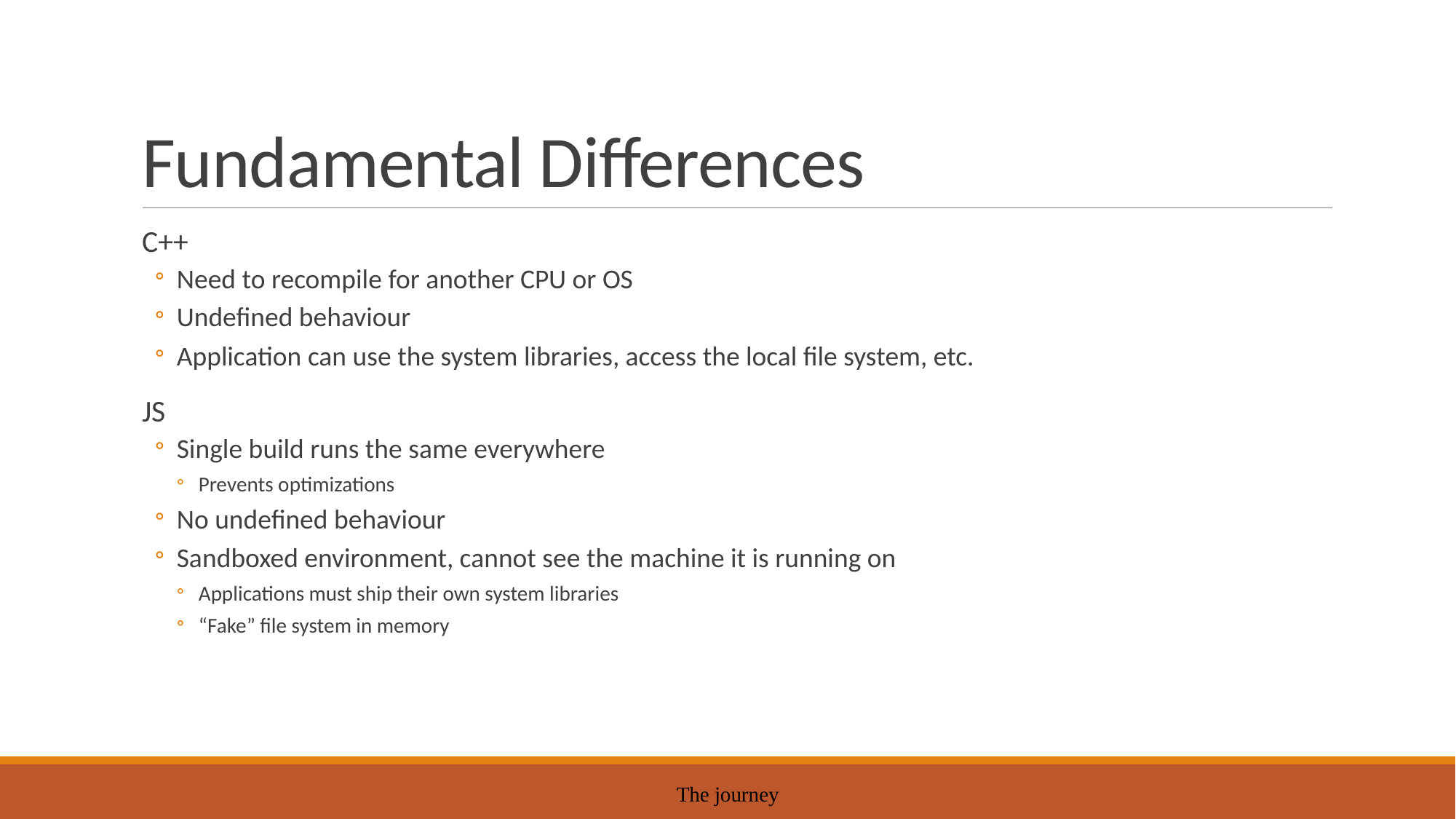

# Fundamental Differences
C++
Need to recompile for another CPU or OS
Undefined behaviour
Application can use the system libraries, access the local file system, etc.
JS
Single build runs the same everywhere
Prevents optimizations
No undefined behaviour
Sandboxed environment, cannot see the machine it is running on
Applications must ship their own system libraries
“Fake” file system in memory
The journey